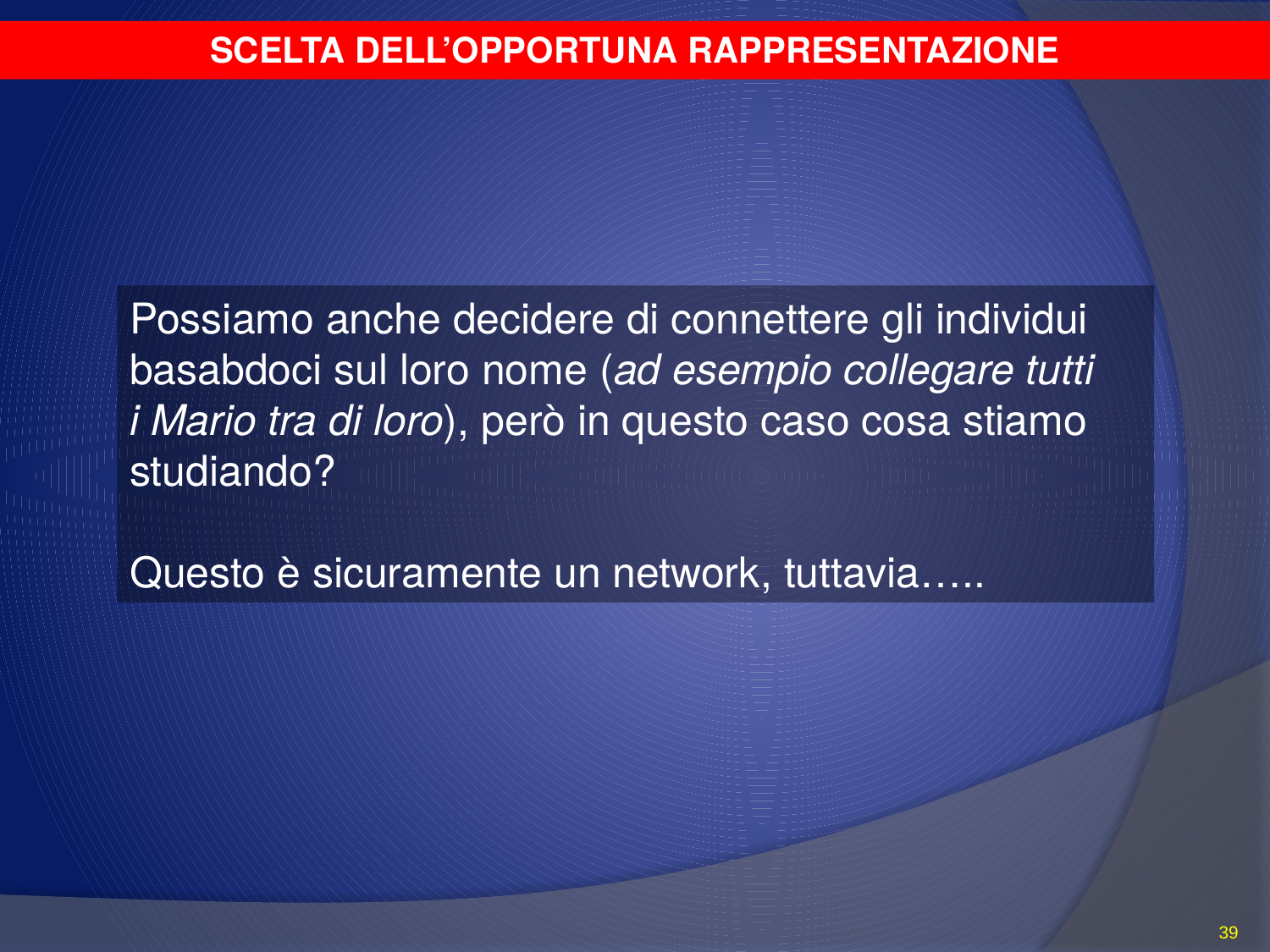

SCELTA DELL’OPPORTUNA RAPPRESENTAZIONE
Possiamo anche decidere di connettere gli individui basabdoci sul loro nome (ad esempio collegare tutti
i Mario tra di loro), però in questo caso cosa stiamo studiando?

Questo è sicuramente un network, tuttavia…..
39